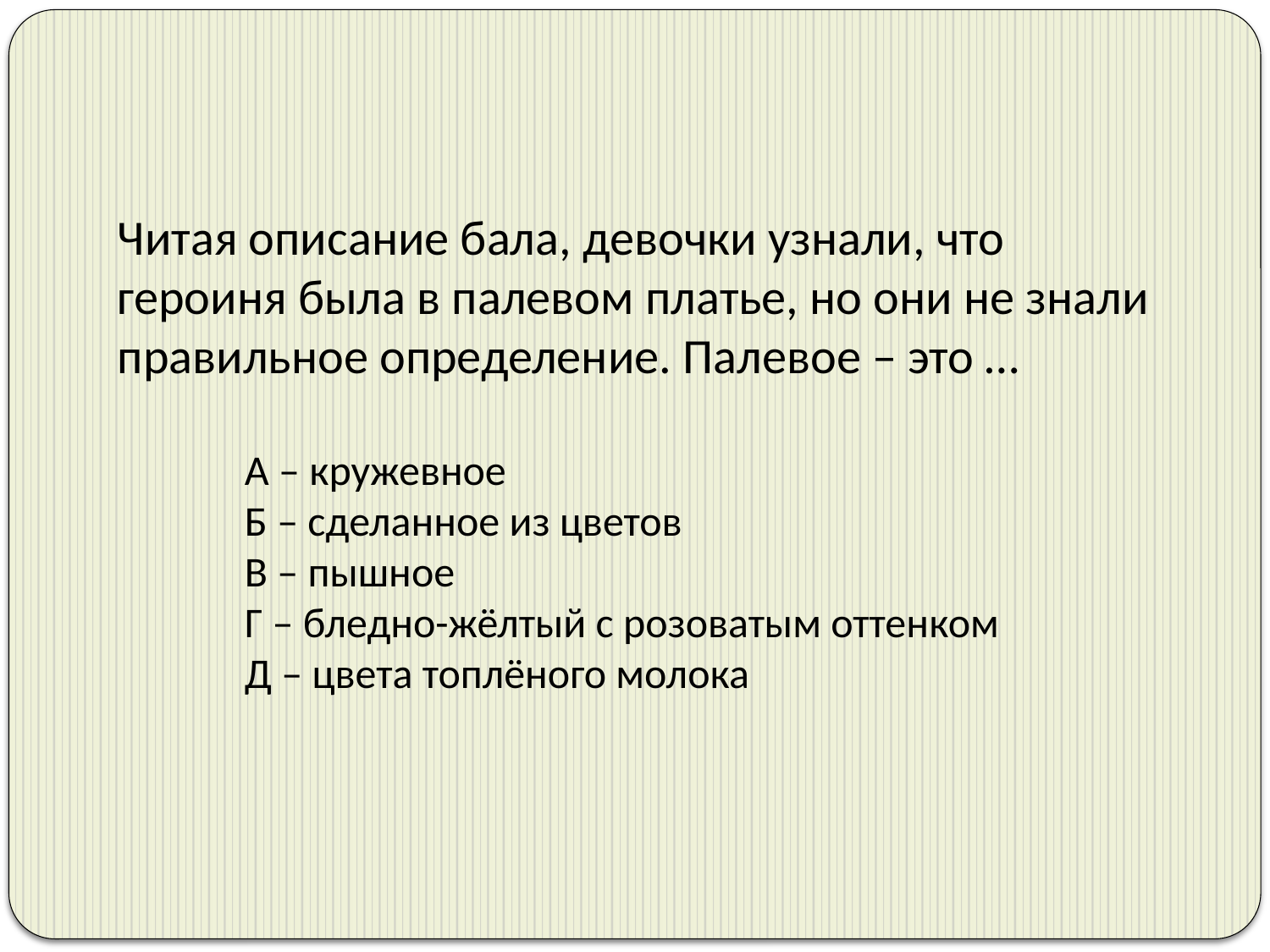

Читая описание бала, девочки узнали, что героиня была в палевом платье, но они не знали правильное определение. Палевое – это …

	А – кружевное
	Б – сделанное из цветов
	В – пышное
	Г – бледно-жёлтый с розоватым оттенком
	Д – цвета топлёного молока